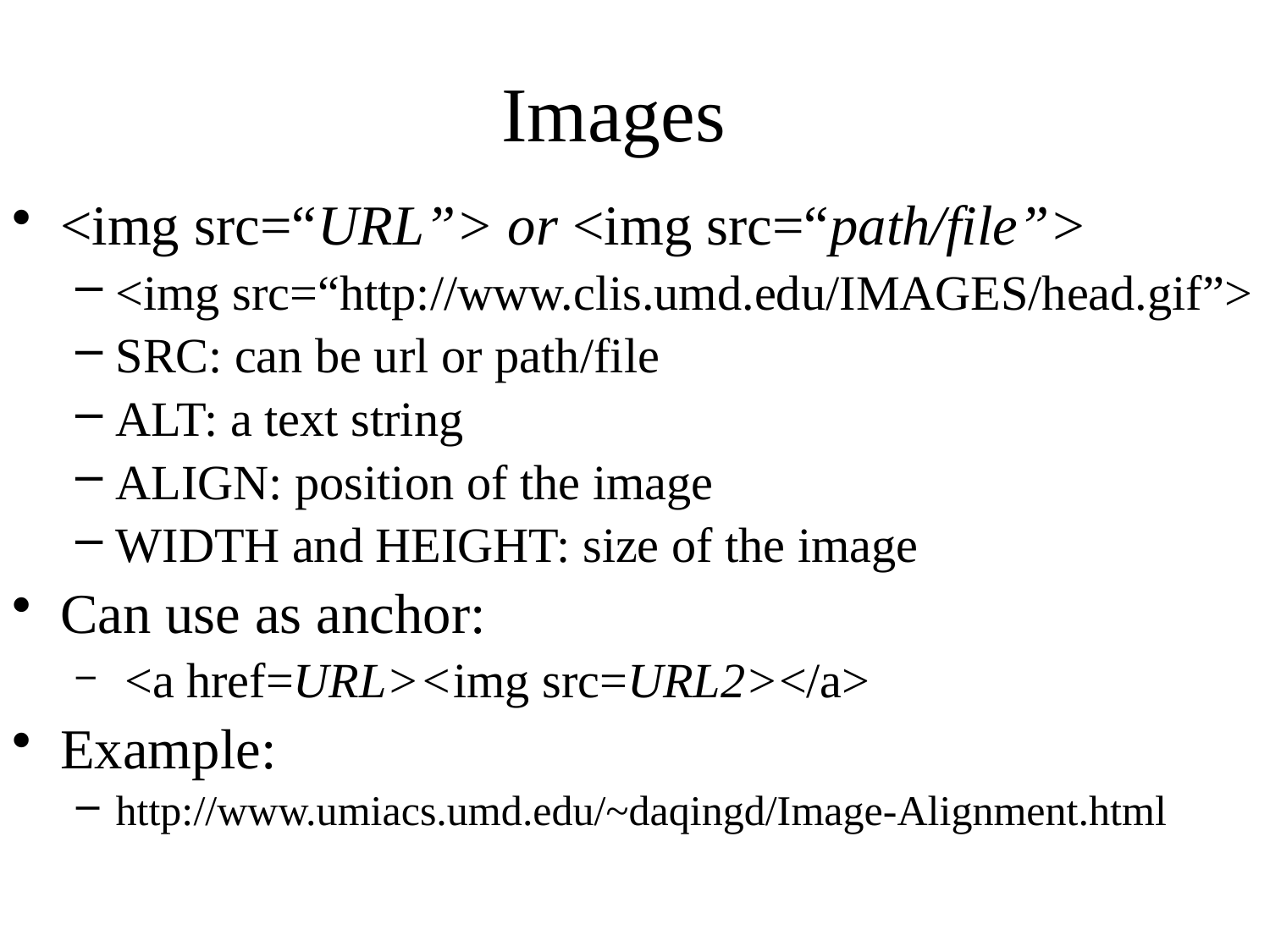

# Images
<img src=“URL”> or <img src=“path/file”>
<img src=“http://www.clis.umd.edu/IMAGES/head.gif”>
SRC: can be url or path/file
ALT: a text string
ALIGN: position of the image
WIDTH and HEIGHT: size of the image
Can use as anchor:
 <a href=URL><img src=URL2></a>
Example:
http://www.umiacs.umd.edu/~daqingd/Image-Alignment.html